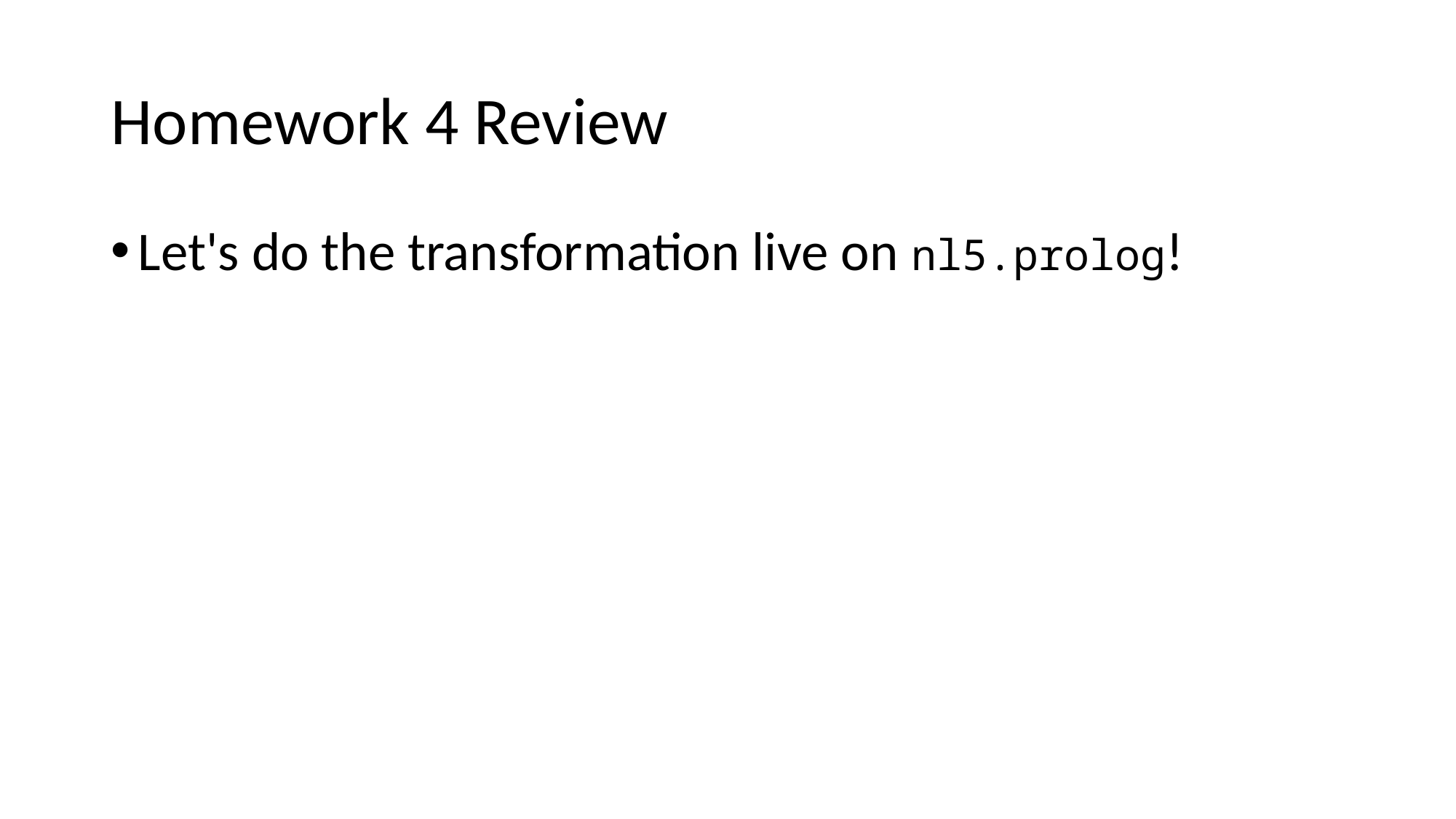

# Homework 4 Review
Let's do the transformation live on nl5.prolog!